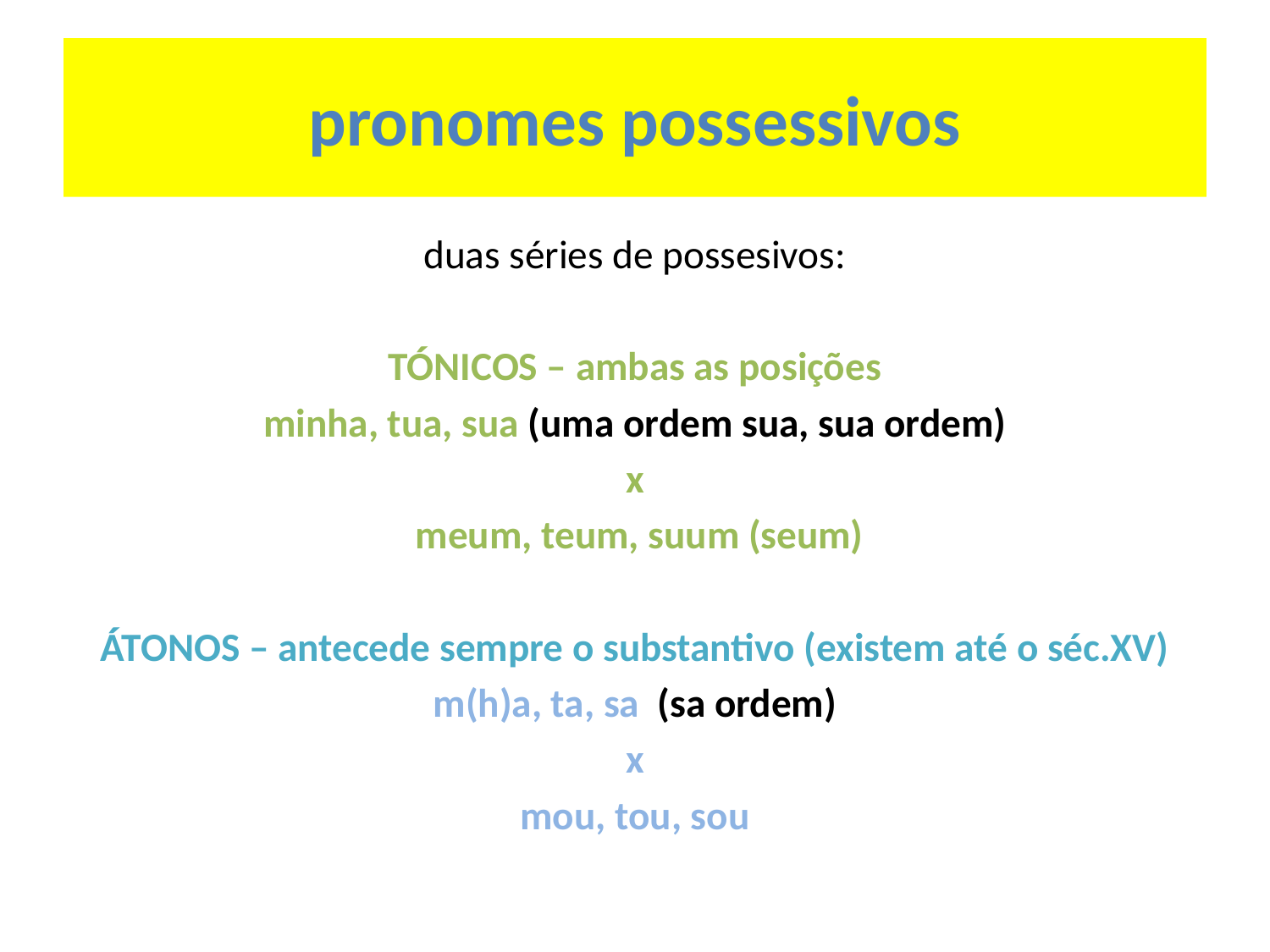

# pronomes possessivos
duas séries de possesivos:

TÓNICOS – ambas as posições
minha, tua, sua (uma ordem sua, sua ordem)
x
 meum, teum, suum (seum)

ÁTONOS – antecede sempre o substantivo (existem até o séc.XV)
m(h)a, ta, sa  (sa ordem)
x
mou, tou, sou